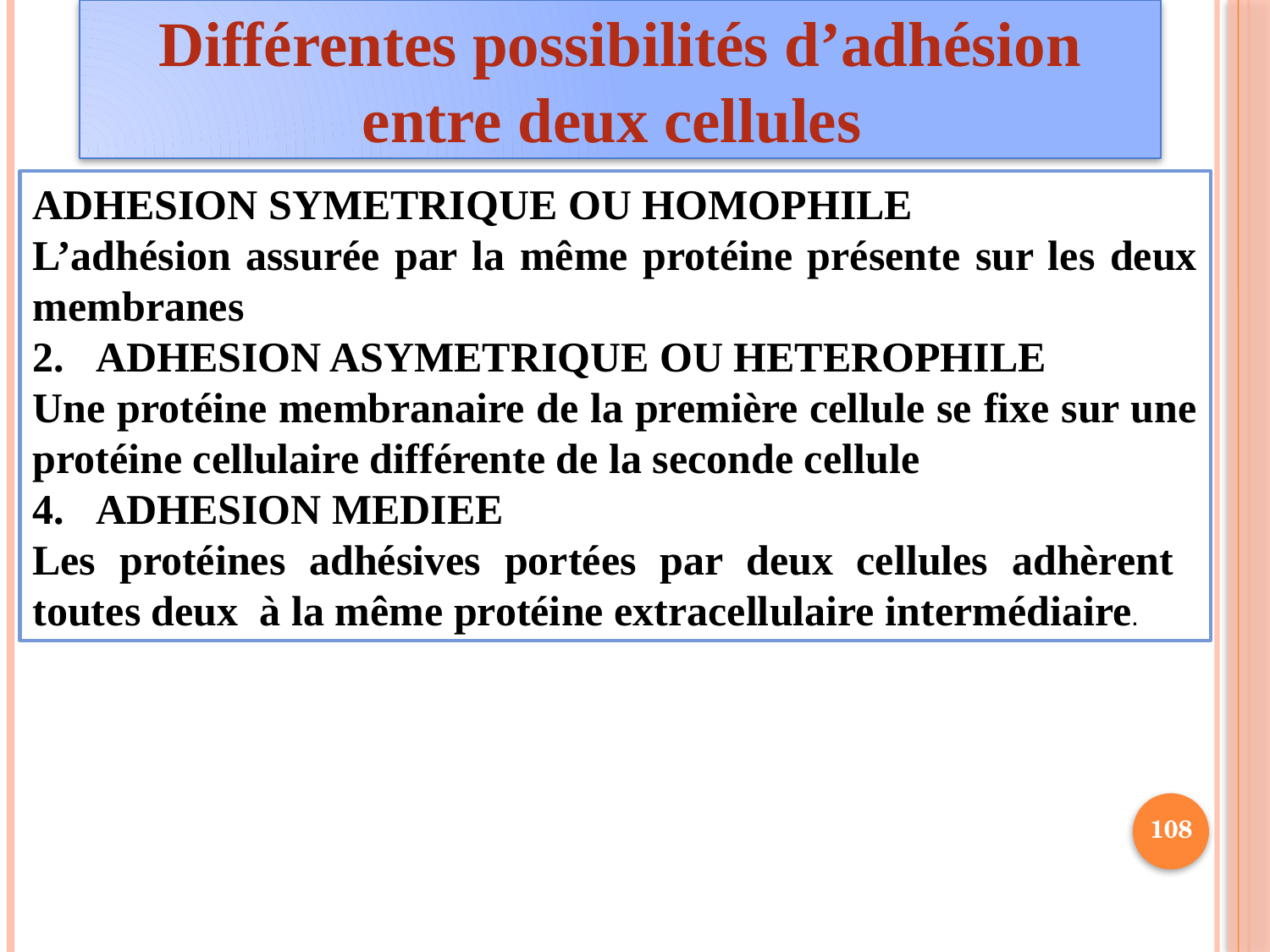

Différentes possibilités d’adhésion entre deux cellules
ADHESION SYMETRIQUE OU HOMOPHILE
L’adhésion assurée par la même protéine présente sur les deux membranes
ADHESION ASYMETRIQUE OU HETEROPHILE
Une protéine membranaire de la première cellule se fixe sur une protéine cellulaire différente de la seconde cellule
ADHESION MEDIEE
Les protéines adhésives portées par deux cellules adhèrent  toutes deux  à la même protéine extracellulaire intermédiaire.
108